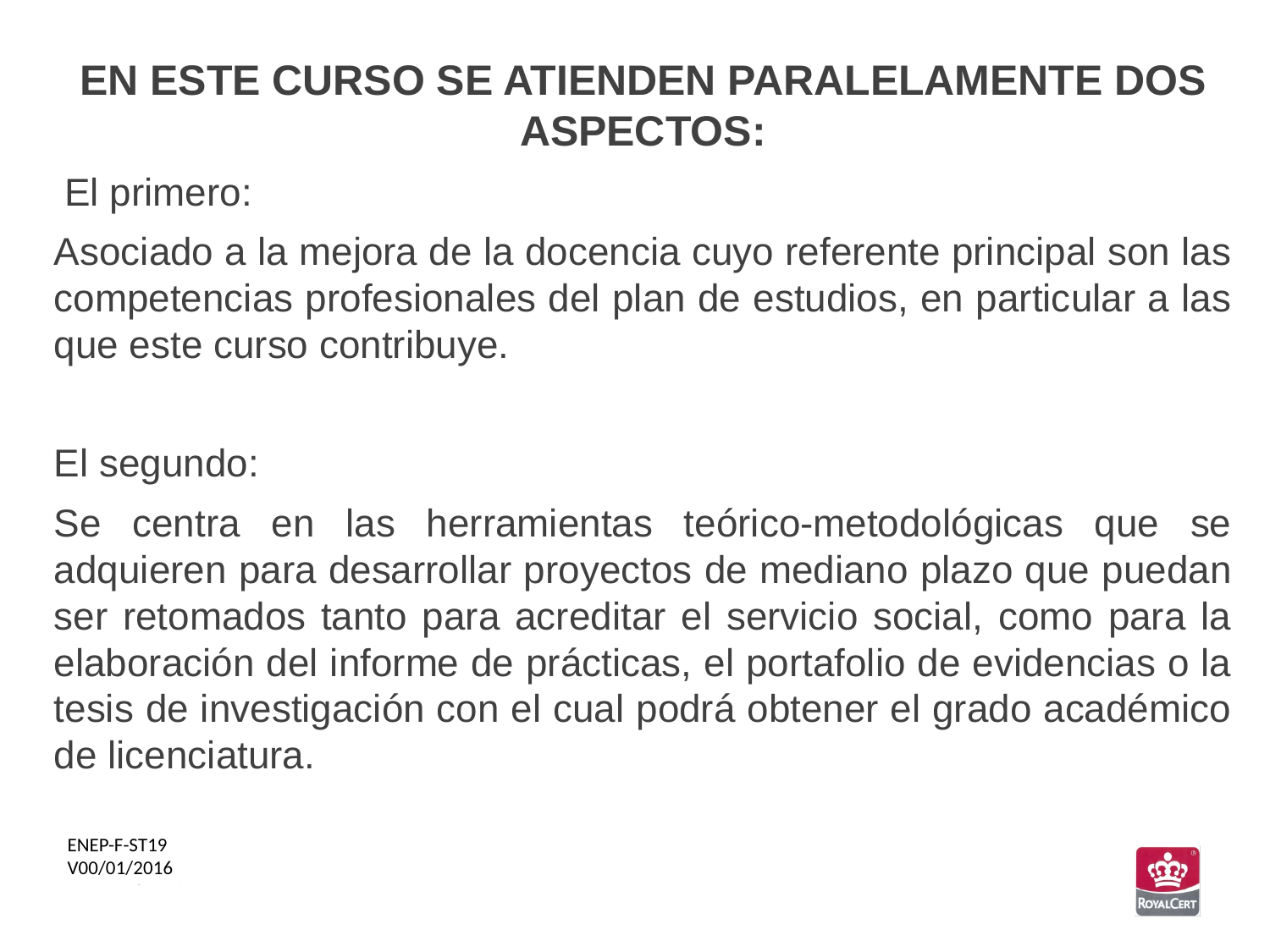

EN ESTE CURSO SE ATIENDEN PARALELAMENTE DOS ASPECTOS:
 El primero:
Asociado a la mejora de la docencia cuyo referente principal son las competencias profesionales del plan de estudios, en particular a las que este curso contribuye.

El segundo:
Se centra en las herramientas teórico-metodológicas que se adquieren para desarrollar proyectos de mediano plazo que puedan ser retomados tanto para acreditar el servicio social, como para la elaboración del informe de prácticas, el portafolio de evidencias o la tesis de investigación con el cual podrá obtener el grado académico de licenciatura.
ENEP-F-ST19
V00/01/2016